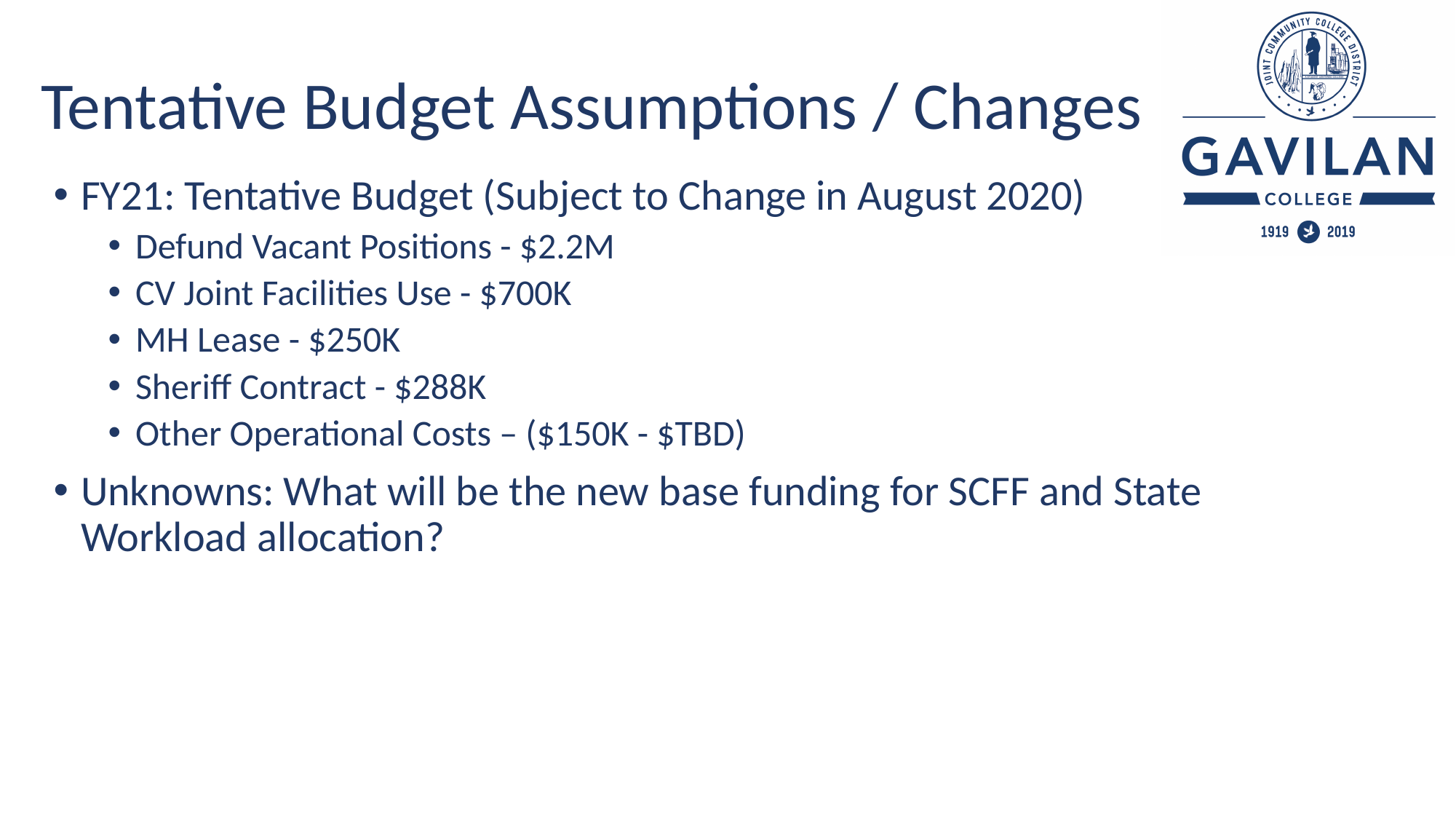

# Tentative Budget Assumptions / Changes
FY21: Tentative Budget (Subject to Change in August 2020)
Defund Vacant Positions - $2.2M
CV Joint Facilities Use - $700K
MH Lease - $250K
Sheriff Contract - $288K
Other Operational Costs – ($150K - $TBD)
Unknowns: What will be the new base funding for SCFF and State Workload allocation?